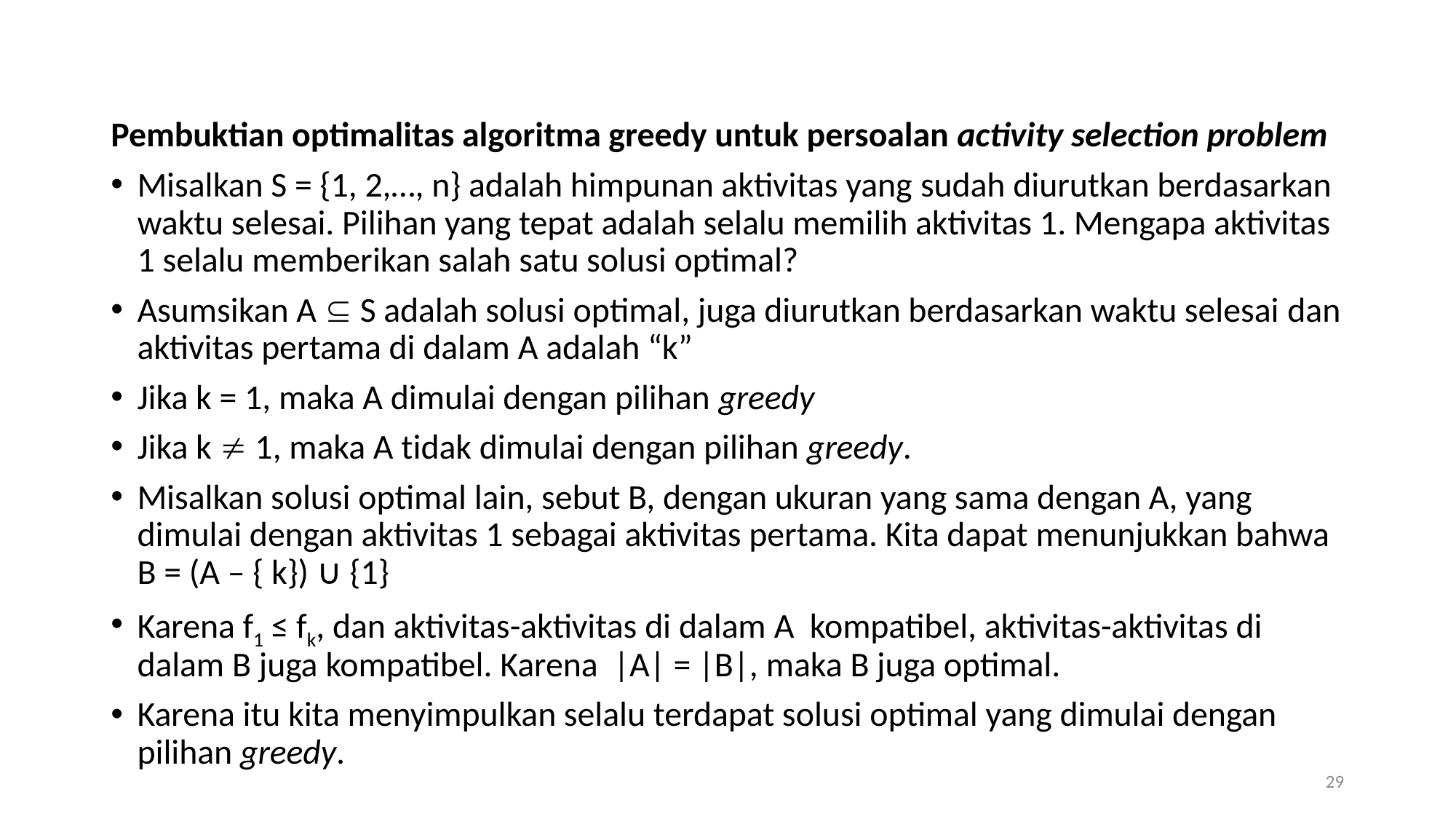

Pembuktian optimalitas algoritma greedy untuk persoalan activity selection problem
Misalkan S = {1, 2,…, n} adalah himpunan aktivitas yang sudah diurutkan berdasarkan waktu selesai. Pilihan yang tepat adalah selalu memilih aktivitas 1. Mengapa aktivitas 1 selalu memberikan salah satu solusi optimal?
Asumsikan A ⊆ S adalah solusi optimal, juga diurutkan berdasarkan waktu selesai dan aktivitas pertama di dalam A adalah “k”
Jika k = 1, maka A dimulai dengan pilihan greedy
Jika k ≠ 1, maka A tidak dimulai dengan pilihan greedy.
Misalkan solusi optimal lain, sebut B, dengan ukuran yang sama dengan A, yang dimulai dengan aktivitas 1 sebagai aktivitas pertama. Kita dapat menunjukkan bahwa B = (A – { k}) ∪ {1}
Karena f1 ≤ fk, dan aktivitas-aktivitas di dalam A  kompatibel, aktivitas-aktivitas di dalam B juga kompatibel. Karena  |A| = |B|, maka B juga optimal.
Karena itu kita menyimpulkan selalu terdapat solusi optimal yang dimulai dengan pilihan greedy.

29